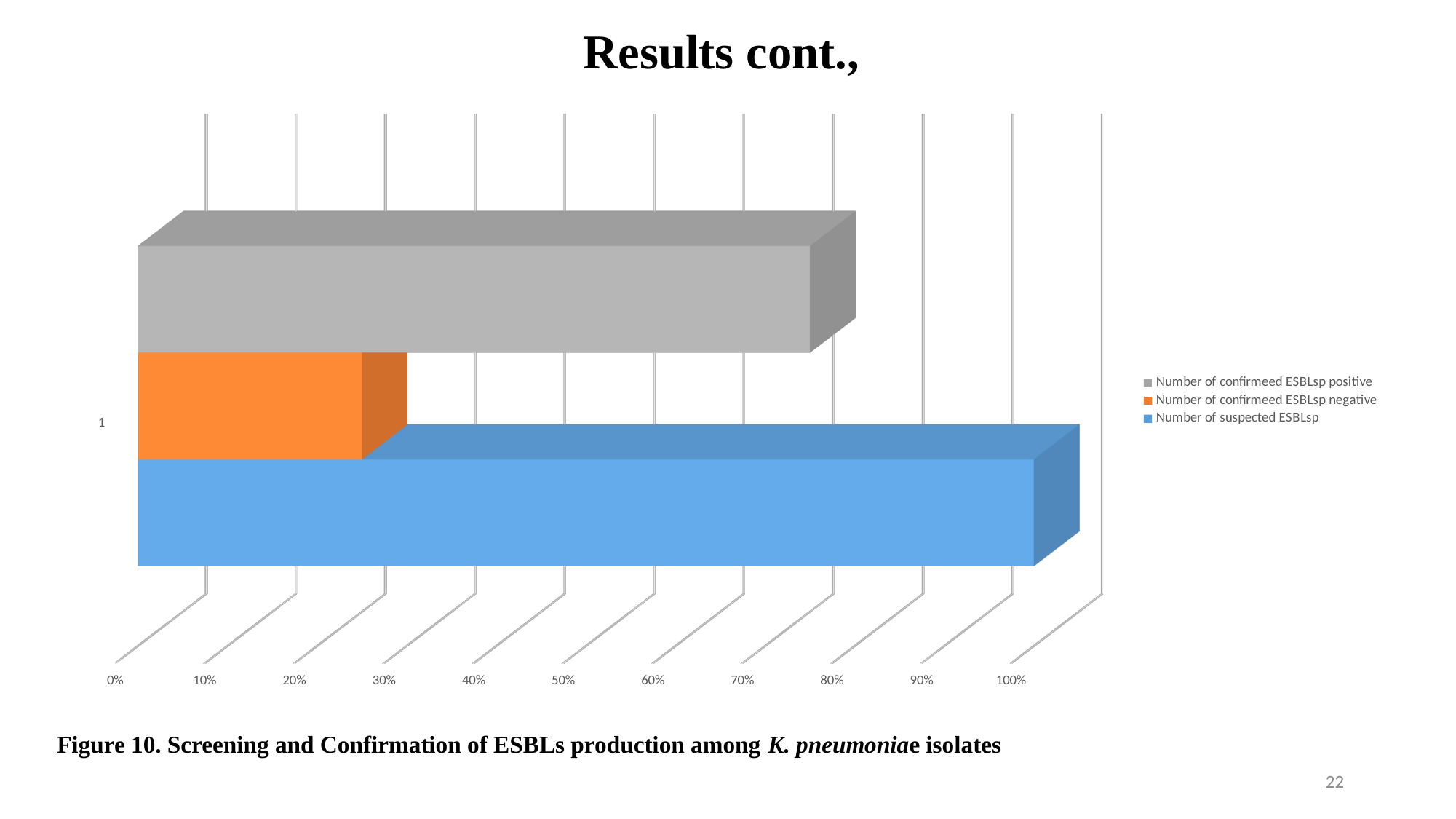

# Results cont.,

[unsupported chart]

Figure 10. Screening and Confirmation of ESBLs production among K. pneumoniae isolates
22